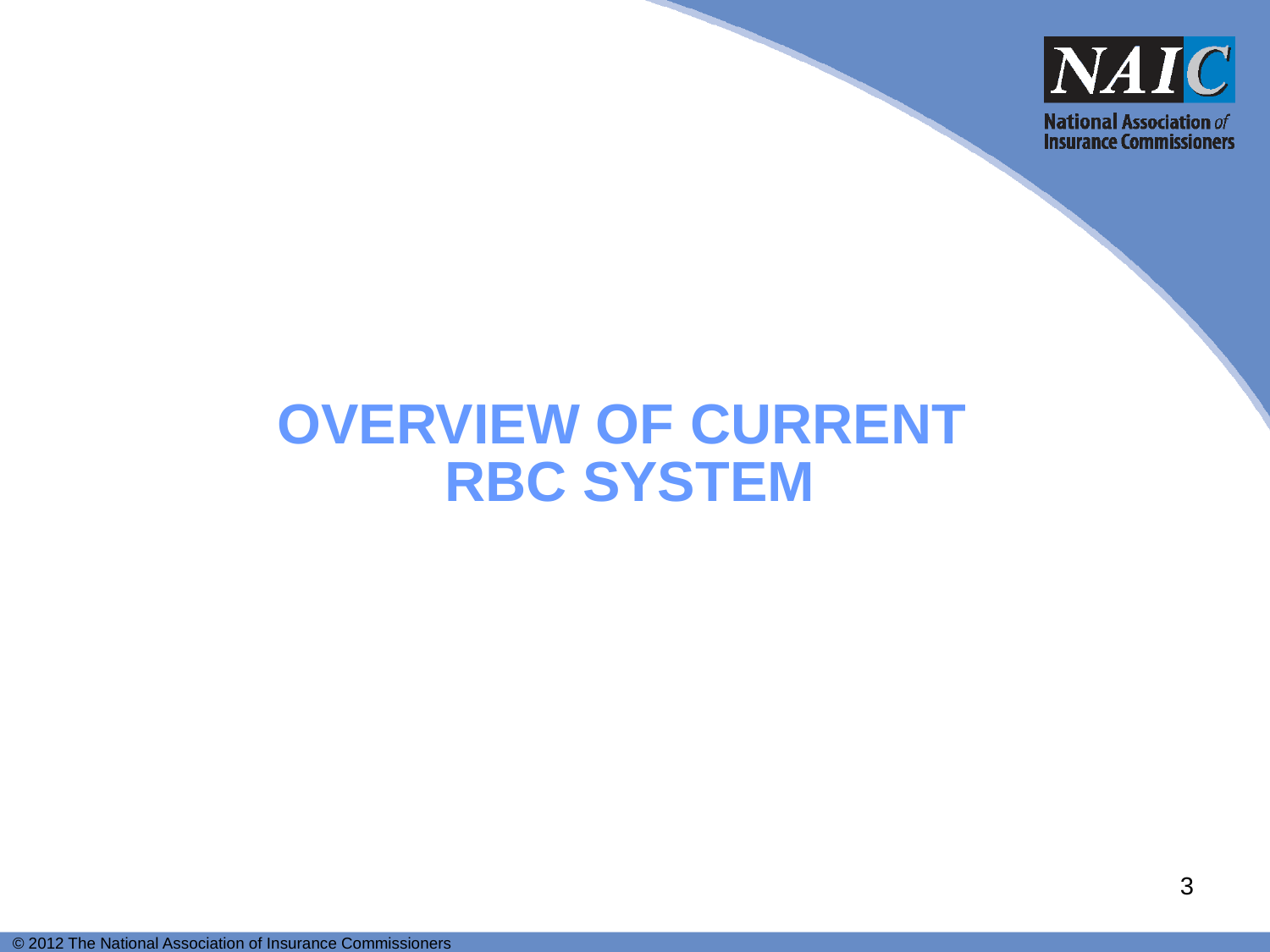

# Overview of current rbc system
3